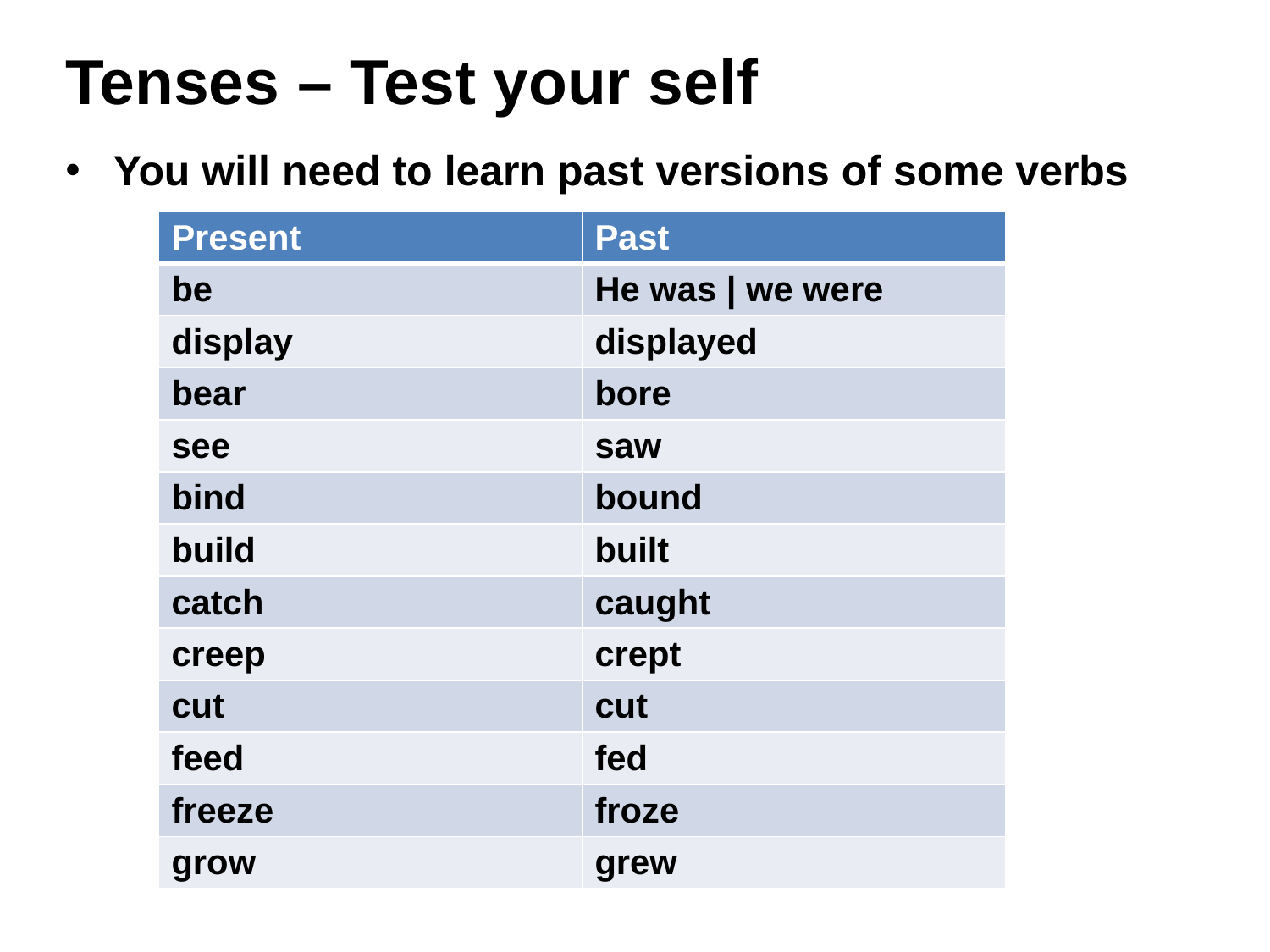

# Tenses – Test your self
You will need to learn past versions of some verbs

| Present | Past |
| --- | --- |
| be | He was | we were |
| display | displayed |
| bear | bore |
| see | saw |
| bind | bound |
| build | built |
| catch | caught |
| creep | crept |
| cut | cut |
| feed | fed |
| freeze | froze |
| grow | grew |